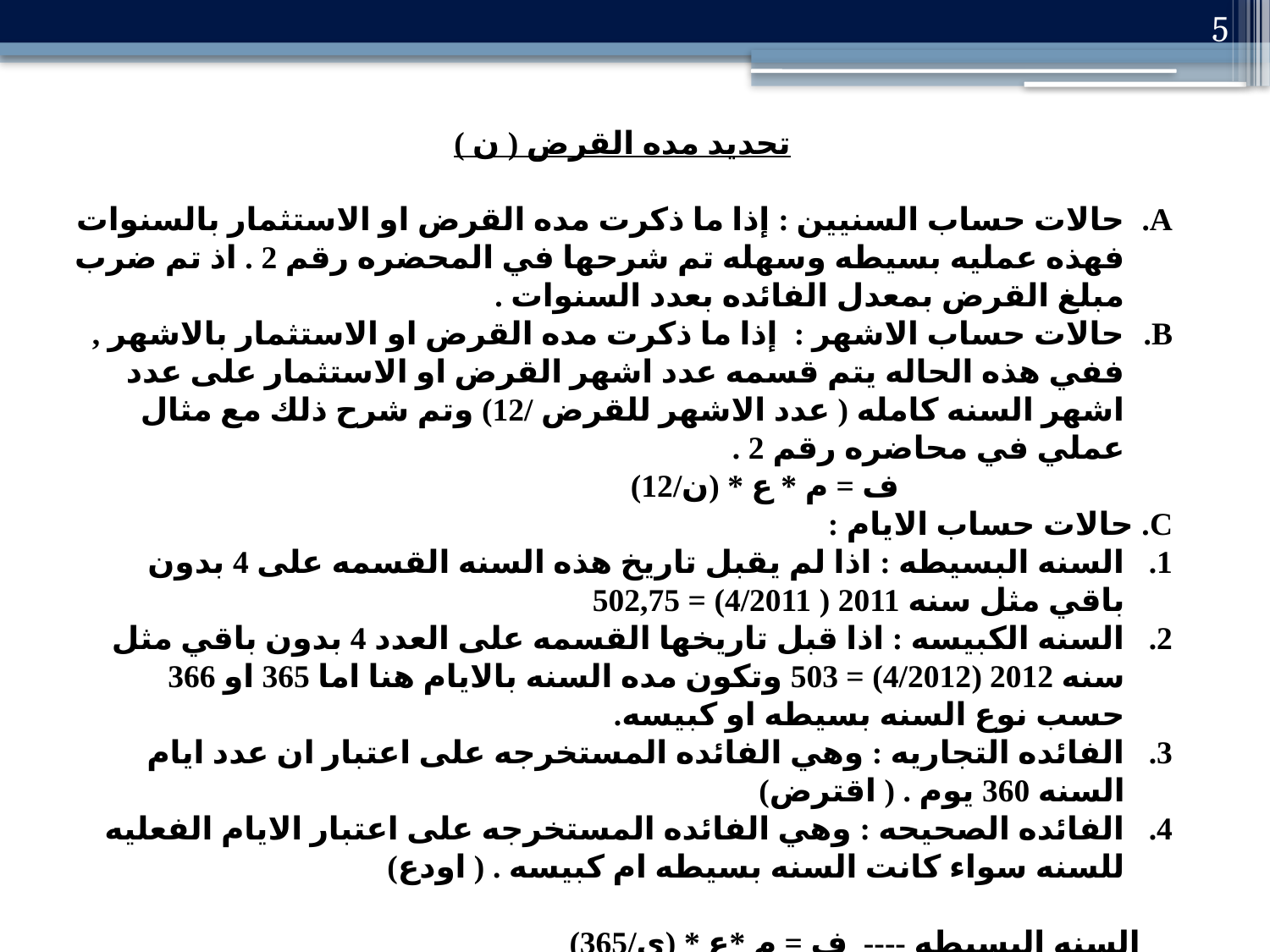

5
تحديد مده القرض ( ن )

حالات حساب السنيين : إذا ما ذكرت مده القرض او الاستثمار بالسنوات فهذه عمليه بسيطه وسهله تم شرحها في المحضره رقم 2 . اذ تم ضرب مبلغ القرض بمعدل الفائده بعدد السنوات .
حالات حساب الاشهر :  إذا ما ذكرت مده القرض او الاستثمار بالاشهر , ففي هذه الحاله يتم قسمه عدد اشهر القرض او الاستثمار على عدد اشهر السنه كامله ( عدد الاشهر للقرض /12) وتم شرح ذلك مع مثال عملي في محاضره رقم 2 .
                                  ف = م * ع * (ن/12)
C. حالات حساب الايام :
السنه البسيطه : اذا لم يقبل تاريخ هذه السنه القسمه على 4 بدون باقي مثل سنه 2011 ( 4/2011) = 502,75
السنه الكبيسه : اذا قبل تاريخها القسمه على العدد 4 بدون باقي مثل سنه 2012 (4/2012) = 503 وتكون مده السنه بالايام هنا اما 365 او 366 حسب نوع السنه بسيطه او كبيسه.
الفائده التجاريه : وهي الفائده المستخرجه على اعتبار ان عدد ايام السنه 360 يوم . ( اقترض)
الفائده الصحيحه : وهي الفائده المستخرجه على اعتبار الايام الفعليه للسنه سواء كانت السنه بسيطه ام كبيسه . ( اودع)

    السنه البسيطه ----  ف = م *ع * (ي/365)
   السنه الكبيسه ----   ف= م * ع* (ي/366)